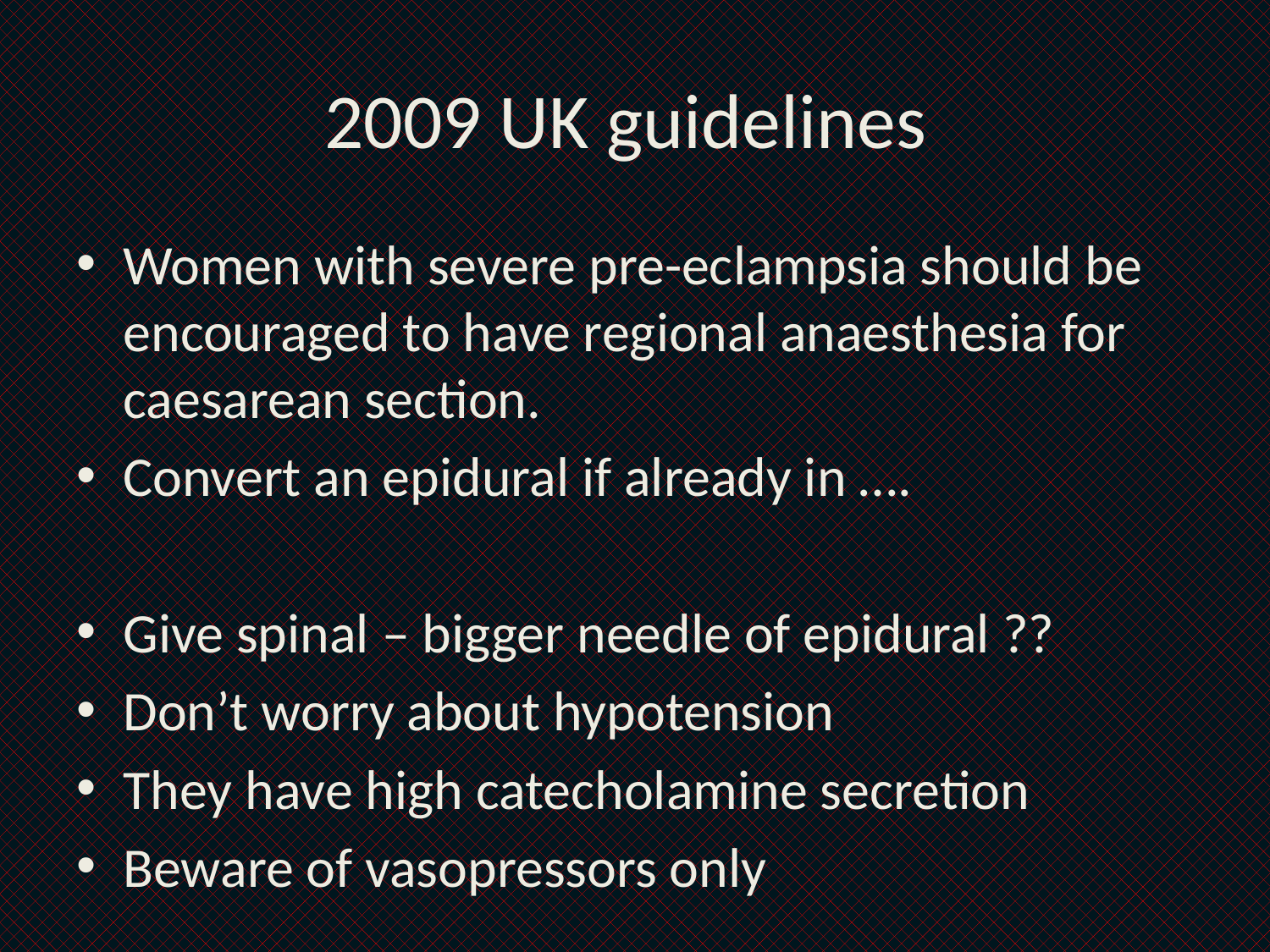

# 2009 UK guidelines
Women with severe pre-eclampsia should be encouraged to have regional anaesthesia for caesarean section.
Convert an epidural if already in ….

Give spinal – bigger needle of epidural ??
Don’t worry about hypotension
They have high catecholamine secretion
Beware of vasopressors only